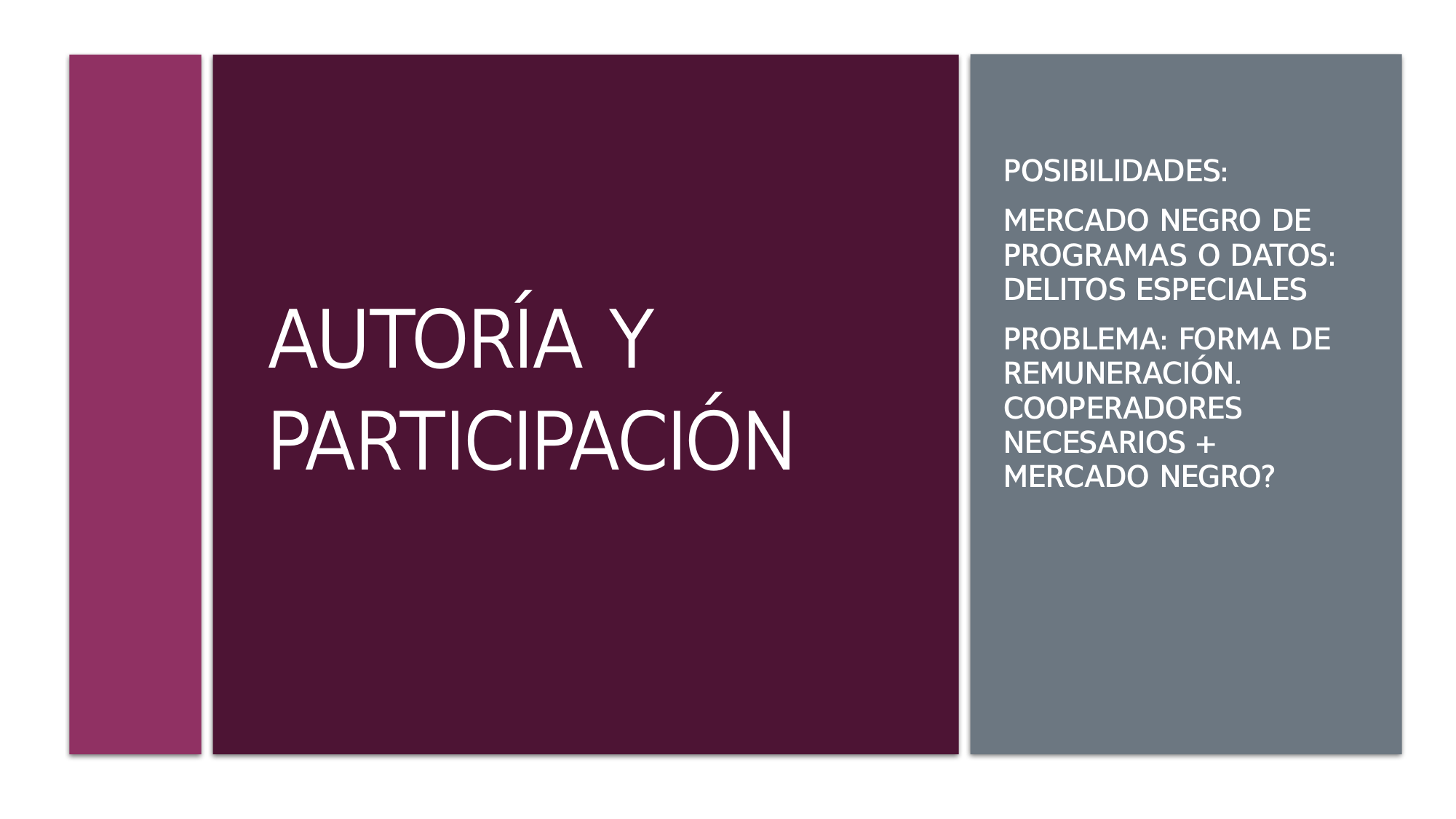

POSIBILIDADES:
Mercado negro de programas o datos: Delitos especiales
Problema: forma de remuneración. Cooperadores necesarios + Mercado negro?

# AUTORÍA Y PARTICIPACIÓN